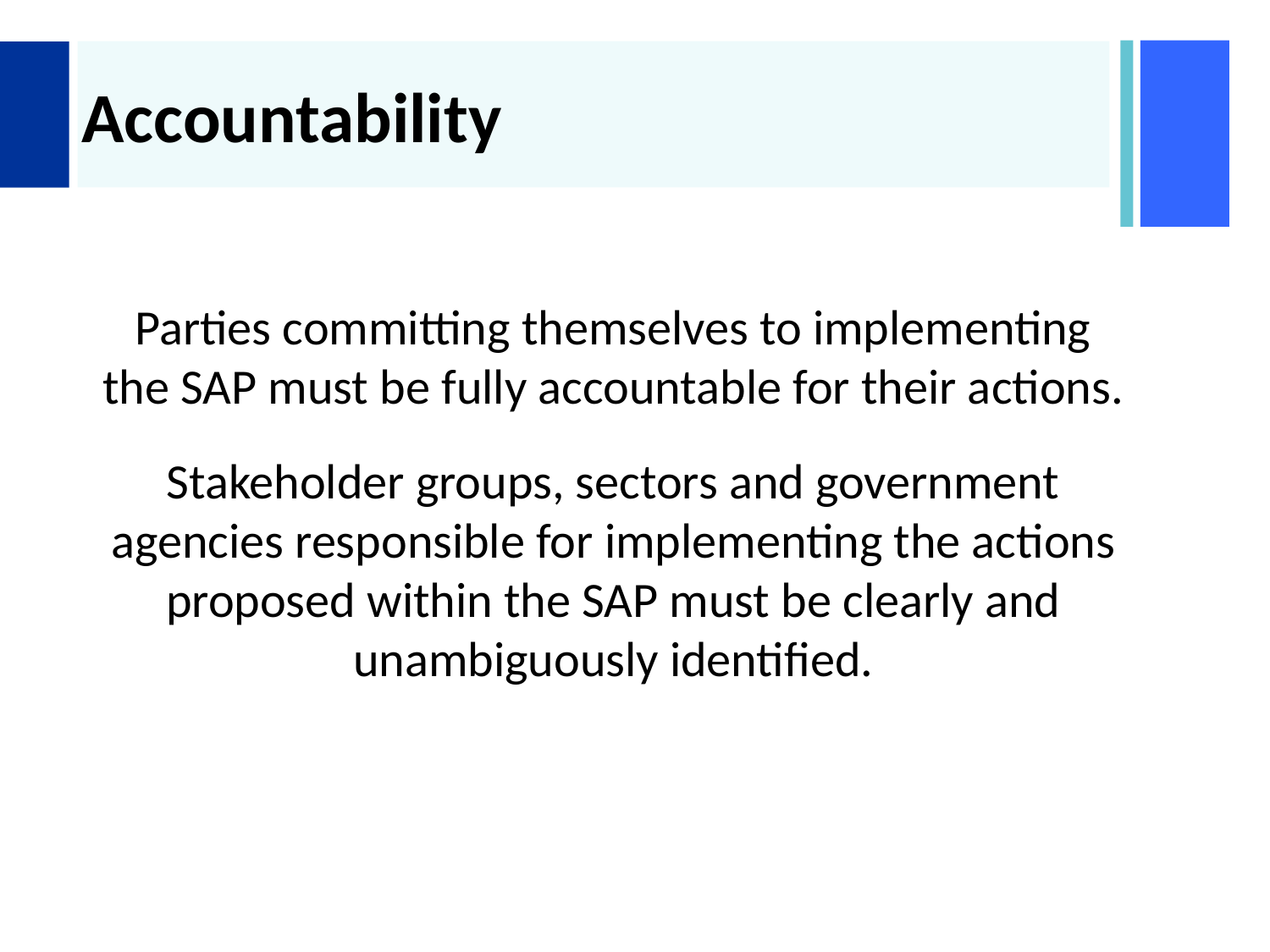

# Accountability

Parties committing themselves to implementing the SAP must be fully accountable for their actions.
Stakeholder groups, sectors and government agencies responsible for implementing the actions proposed within the SAP must be clearly and unambiguously identified.